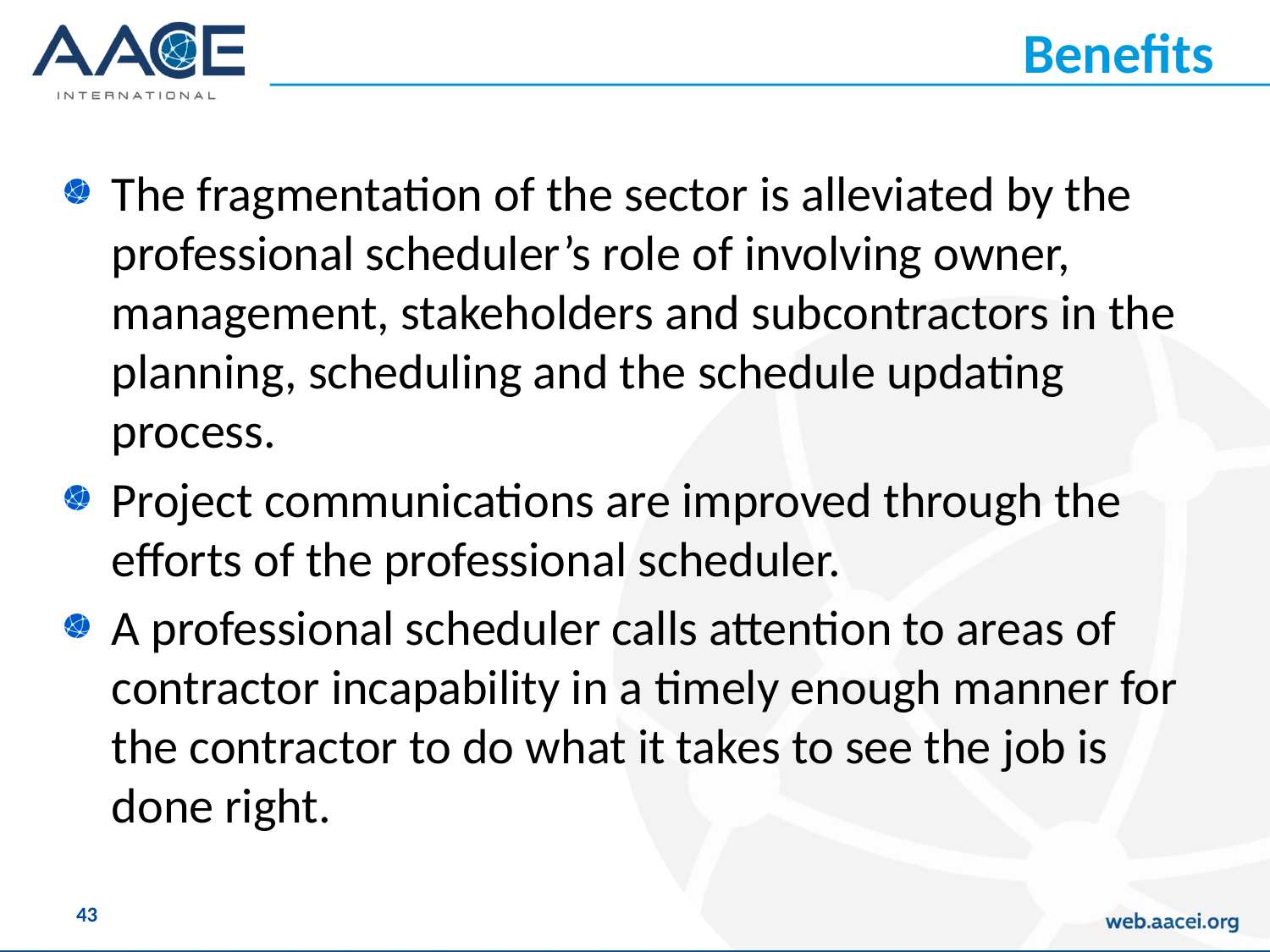

# Benefits
The fragmentation of the sector is alleviated by the professional scheduler’s role of involving owner, management, stakeholders and subcontractors in the planning, scheduling and the schedule updating process.
Project communications are improved through the efforts of the professional scheduler.
A professional scheduler calls attention to areas of contractor incapability in a timely enough manner for the contractor to do what it takes to see the job is done right.
43